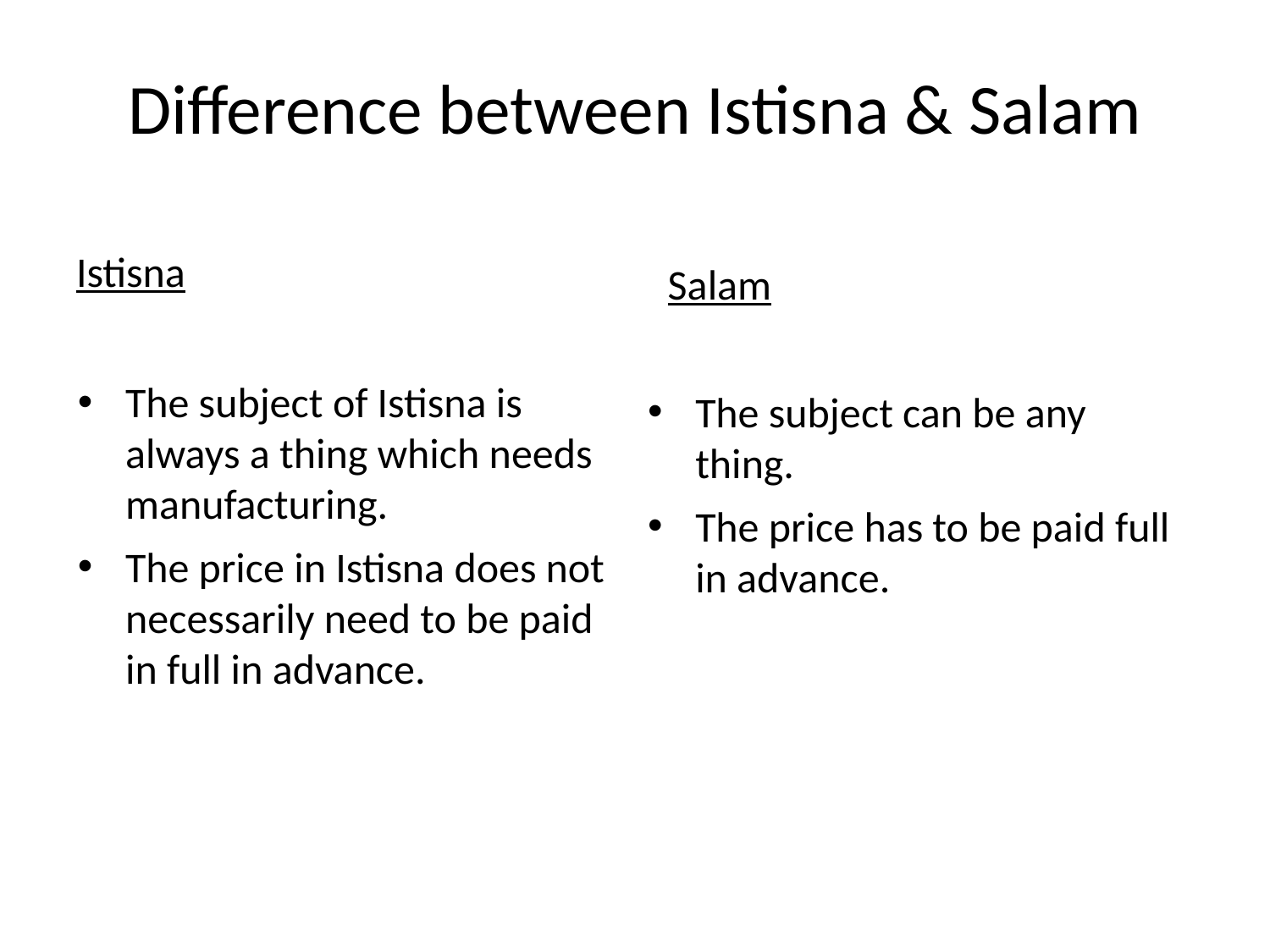

# Difference between Istisna & Salam
Istisna
Salam

The subject of Istisna is always a thing which needs manufacturing.
The price in Istisna does not necessarily need to be paid in full in advance.

The subject can be any thing.
The price has to be paid full in advance.